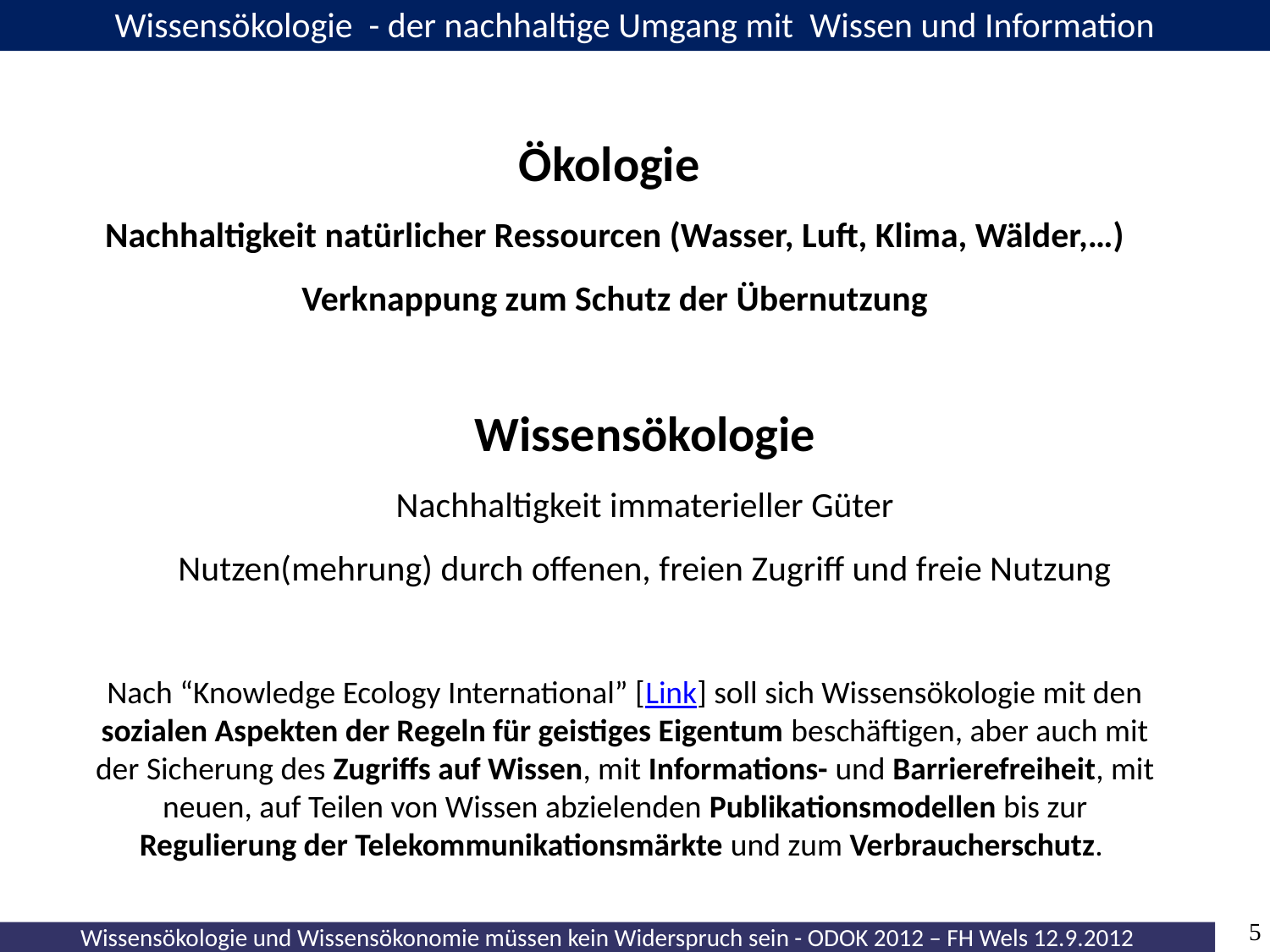

Wissensökologie  - der nachhaltige Umgang mit  Wissen und Information
Ökologie
Nachhaltigkeit natürlicher Ressourcen (Wasser, Luft, Klima, Wälder,…)
Verknappung zum Schutz der Übernutzung
Wissensökologie
Nachhaltigkeit immaterieller Güter
Nutzen(mehrung) durch offenen, freien Zugriff und freie Nutzung
Nach “Knowledge Ecology International” [Link] soll sich Wissensökologie mit den sozialen Aspekten der Regeln für geistiges Eigentum beschäftigen, aber auch mit der Sicherung des Zugriffs auf Wissen, mit Informations- und Barrierefreiheit, mit neuen, auf Teilen von Wissen abzielenden Publikationsmodellen bis zur Regulierung der Telekommunikationsmärkte und zum Verbraucherschutz.